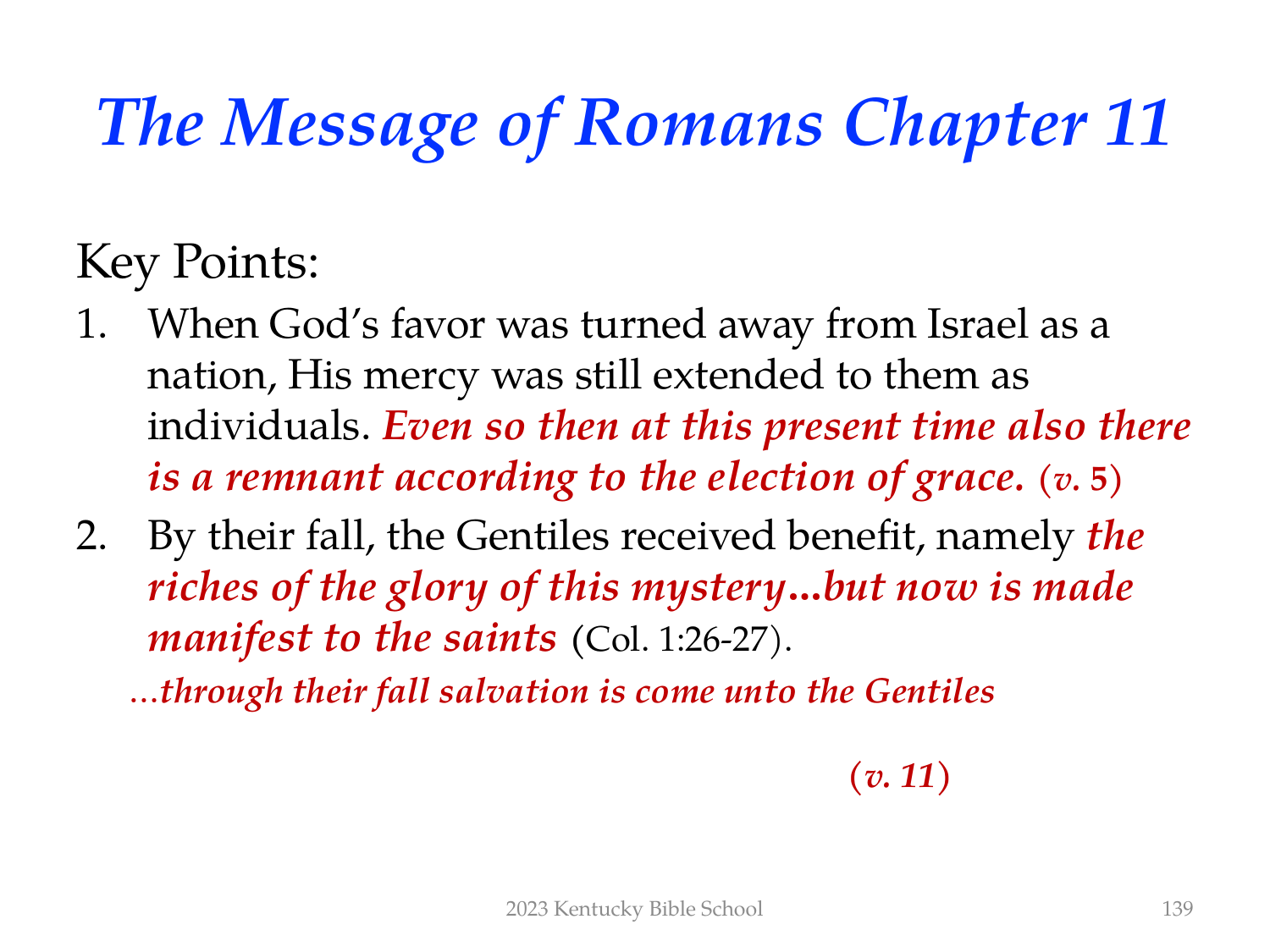

# The Message of Romans Chapter 11
Key Points:
When God’s favor was turned away from Israel as a nation, His mercy was still extended to them as individuals. Even so then at this present time also there is a remnant according to the election of grace. (v. 5)
By their fall, the Gentiles received benefit, namely the riches of the glory of this mystery…but now is made manifest to the saints (Col. 1:26-27).
      …through their fall salvation is come unto the Gentiles 															 (v. 11)
2023 Kentucky Bible School
139